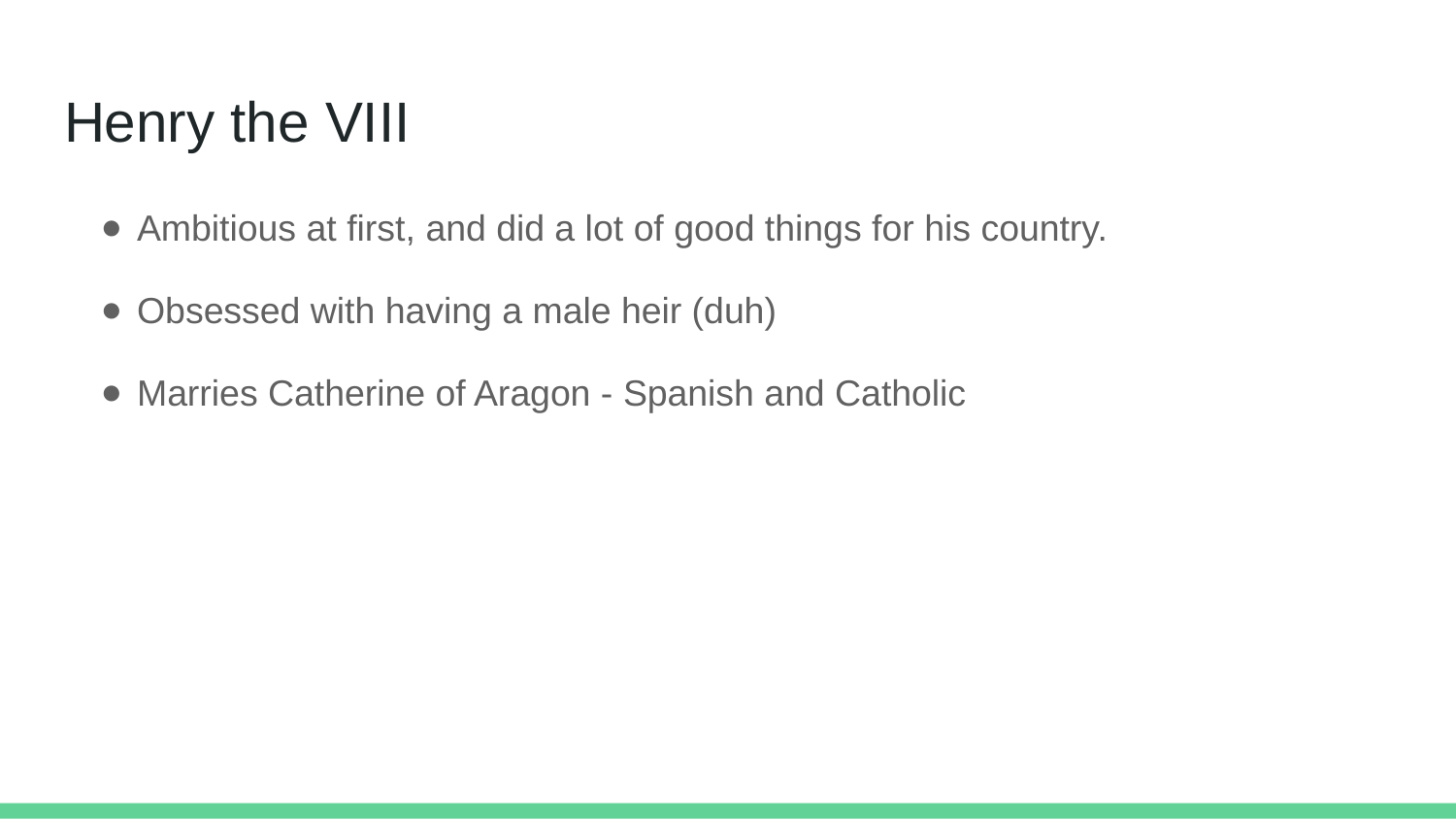

# Henry the VIII
Ambitious at first, and did a lot of good things for his country.
Obsessed with having a male heir (duh)
Marries Catherine of Aragon - Spanish and Catholic